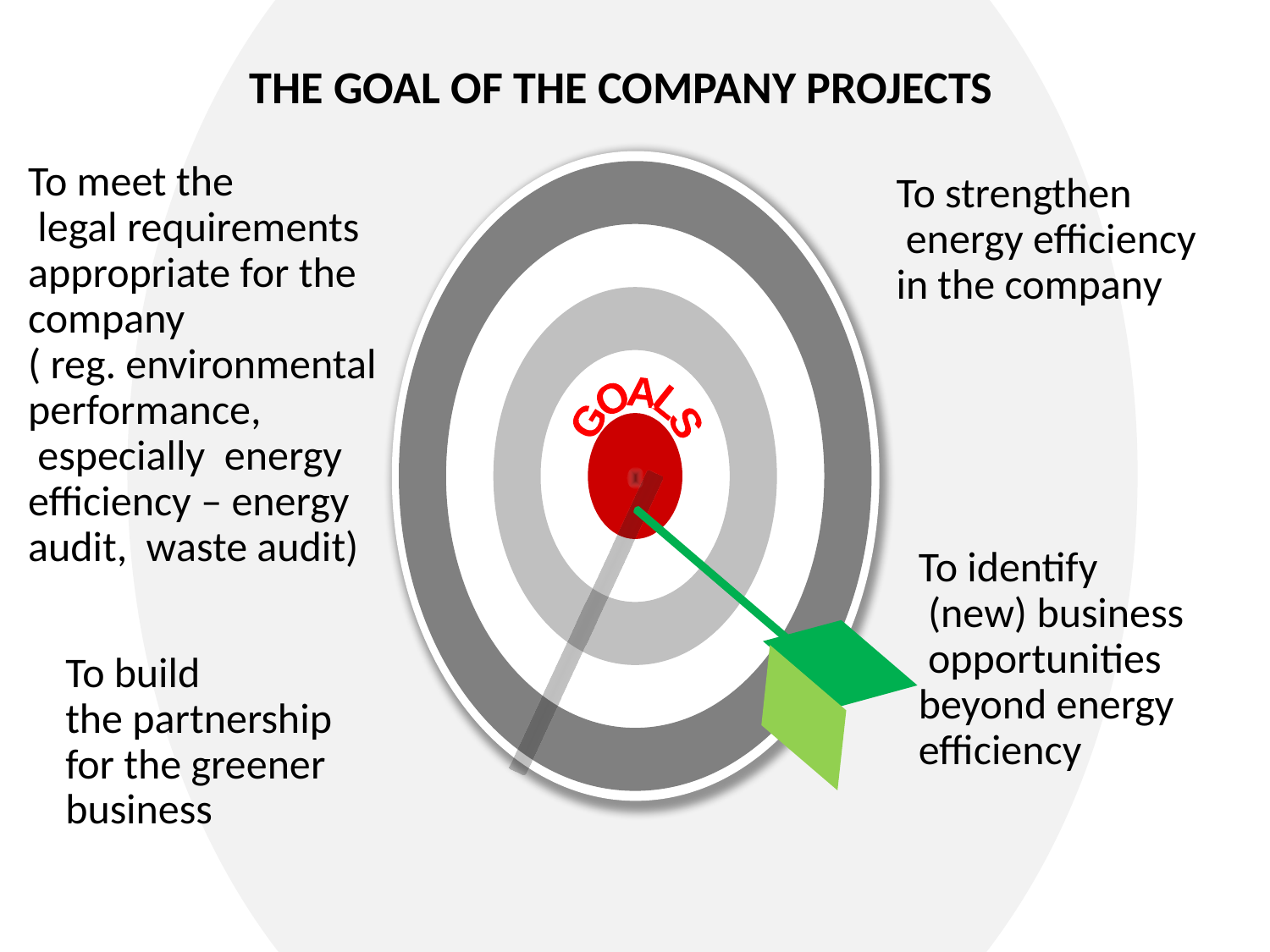

# THE GOAL OF THE COMPANY PROJECTS

To meet the
 legal requirements
appropriate for the company
( reg. environmental performance,
 especially  energy efficiency – energy audit,  waste audit)
To strengthen
 energy efficiency
in the company
GOALS

To identify
 (new) business
 opportunities
beyond energy
efficiency

To build
the partnership
for the greener business